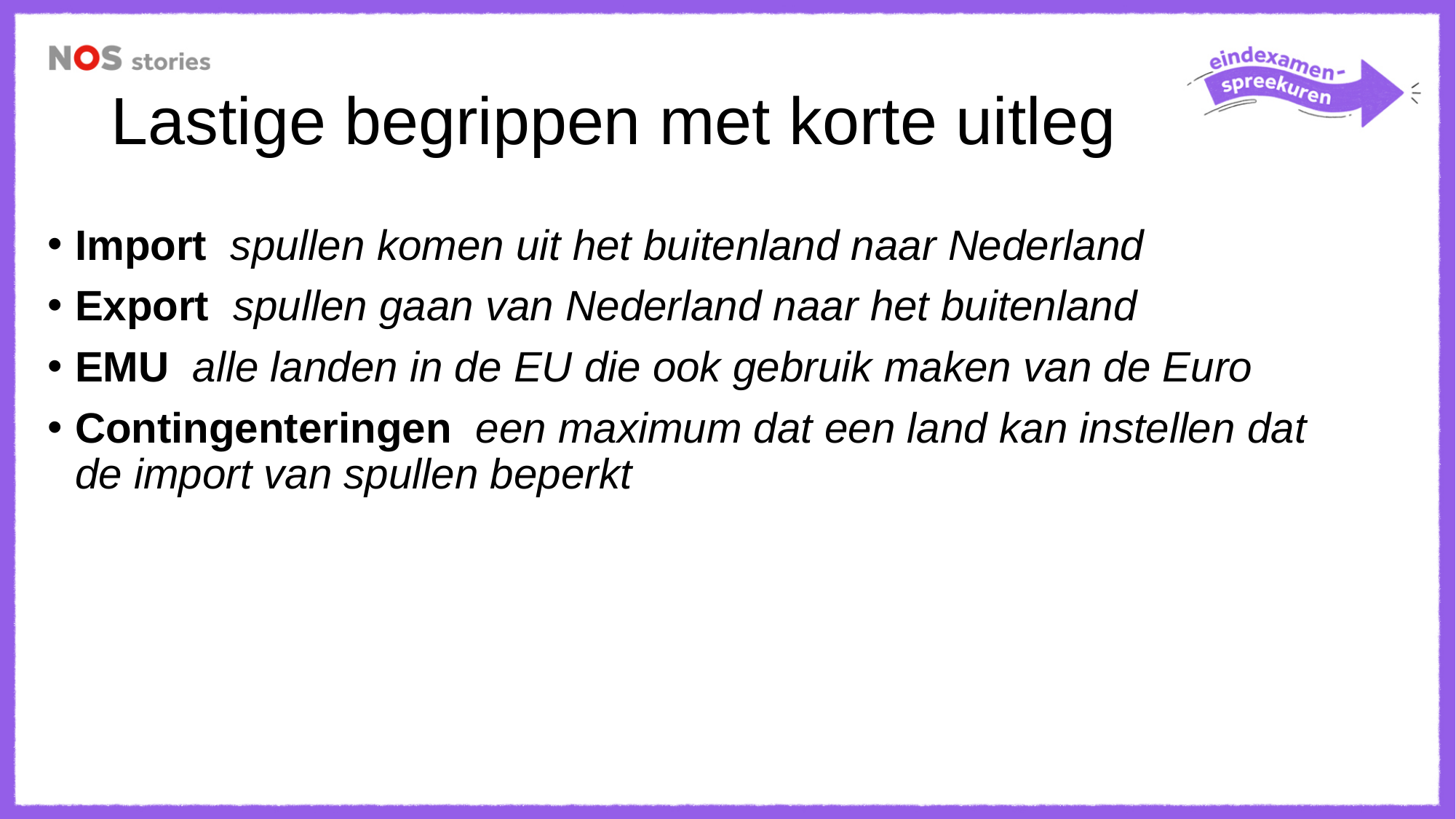

# Lastige begrippen met korte uitleg
Import  spullen komen uit het buitenland naar Nederland
Export  spullen gaan van Nederland naar het buitenland
EMU  alle landen in de EU die ook gebruik maken van de Euro
Contingenteringen  een maximum dat een land kan instellen dat de import van spullen beperkt